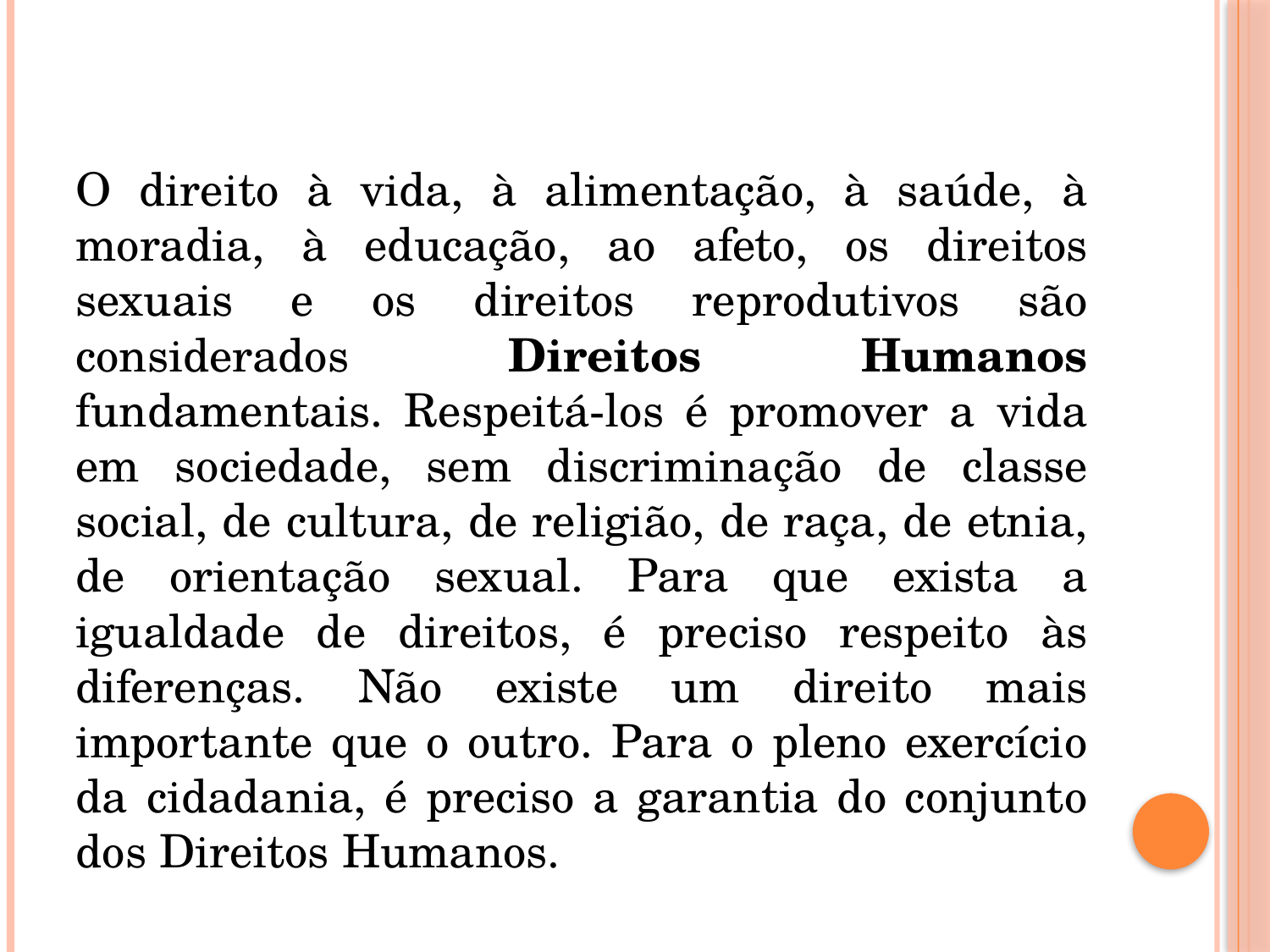

O direito à vida, à alimentação, à saúde, à moradia, à educação, ao afeto, os direitos sexuais e os direitos reprodutivos são considerados Direitos Humanos fundamentais. Respeitá-los é promover a vida em sociedade, sem discriminação de classe social, de cultura, de religião, de raça, de etnia, de orientação sexual. Para que exista a igualdade de direitos, é preciso respeito às diferenças. Não existe um direito mais importante que o outro. Para o pleno exercício da cidadania, é preciso a garantia do conjunto dos Direitos Humanos.